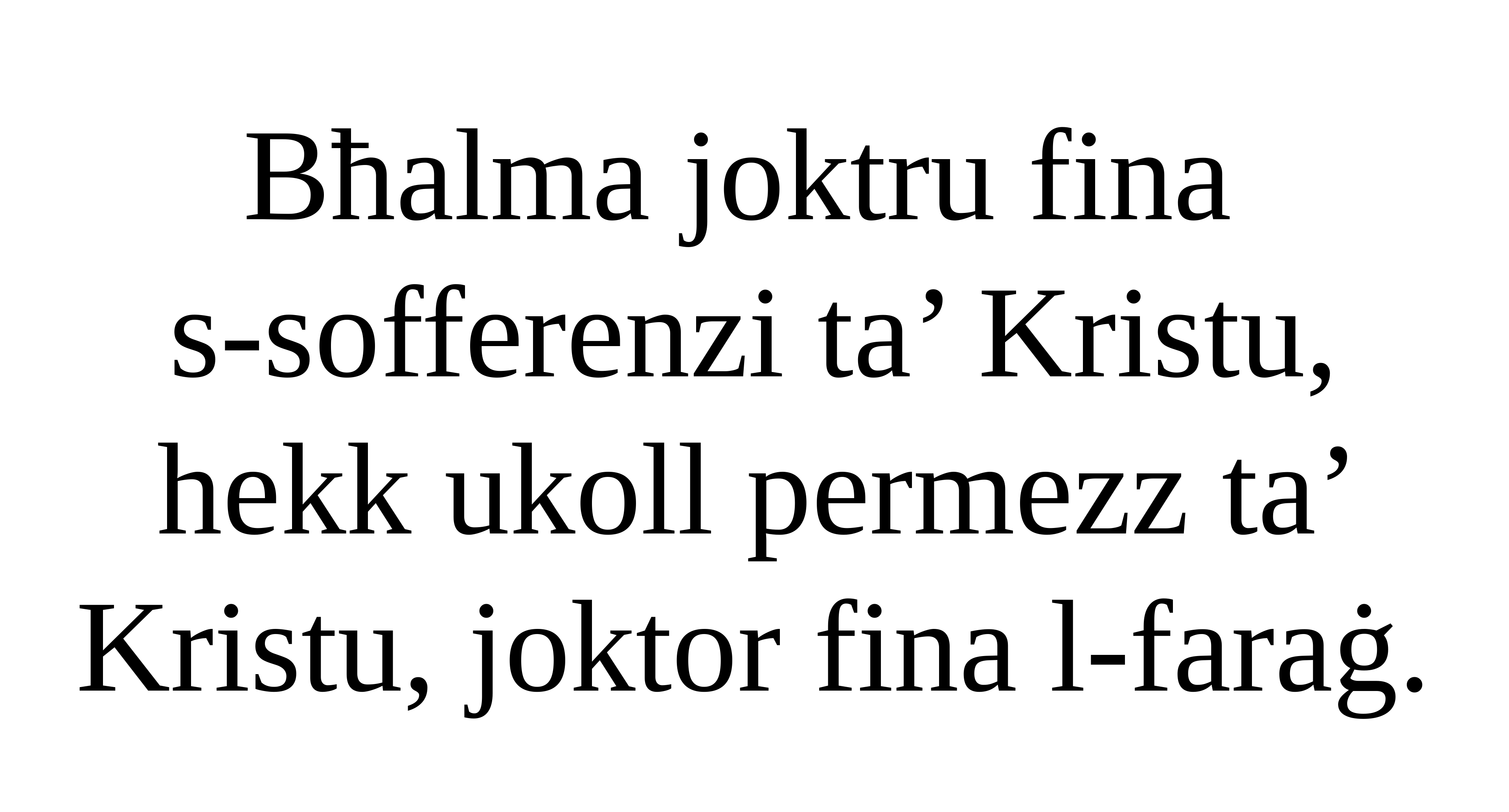

Bħalma joktru fina
s-sofferenzi ta’ Kristu, hekk ukoll permezz ta’ Kristu, joktor fina l-faraġ.